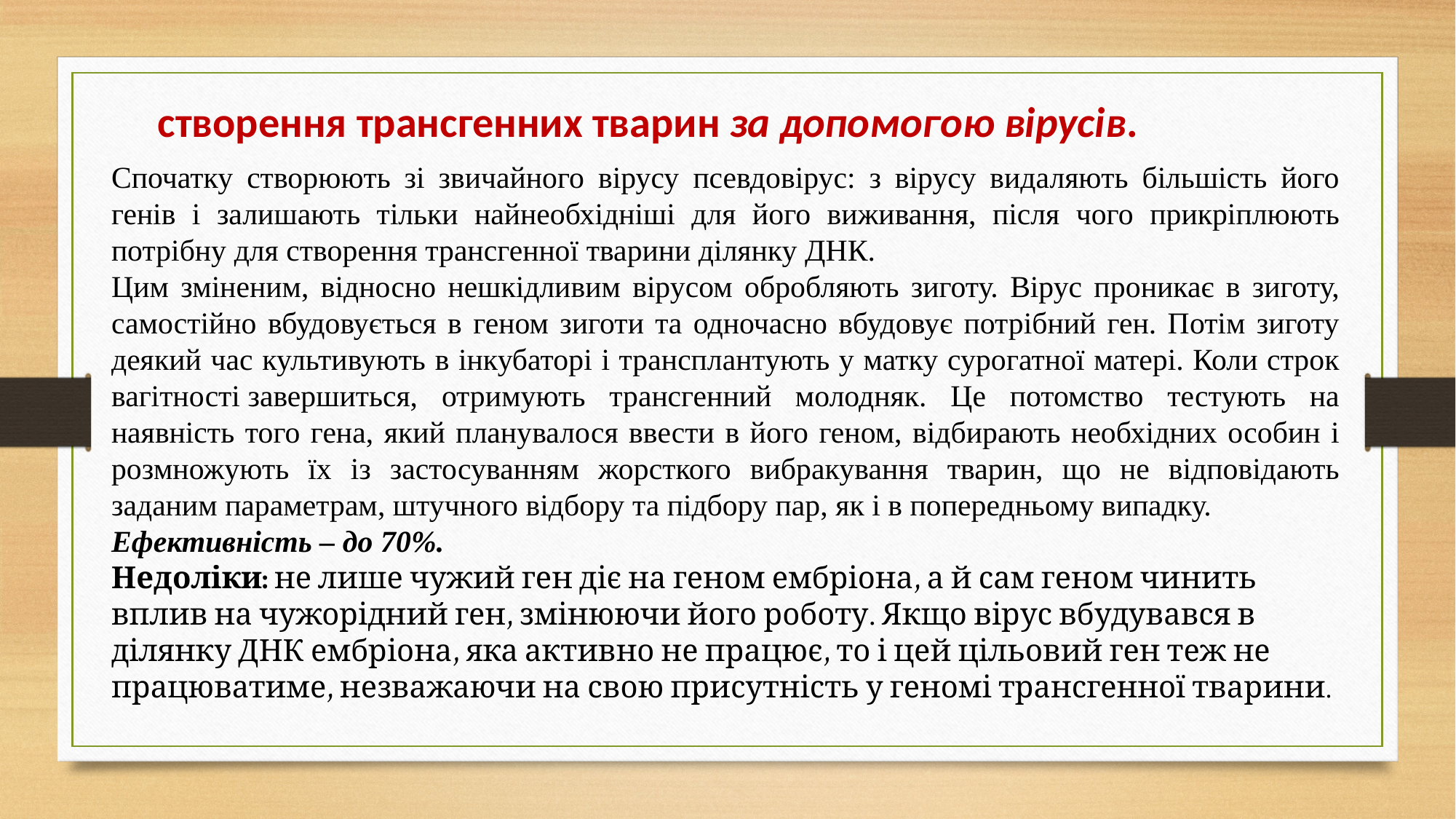

створення трансгенних тварин за допомогою вірусів.
Спочатку створюють зі звичайного вірусу псевдовірус: з вірусу видаляють більшість його генів і залишають тільки найнеобхідніші для його виживання, після чого прикріплюють потрібну для створення трансгенної тварини ділянку ДНК.
Цим зміненим, відносно нешкідливим вірусом обробляють зиготу. Вірус проникає в зиготу, самостійно вбудовується в геном зиготи та одночасно вбудовує потрібний ген. Потім зиготу деякий час культивують в інкубаторі і трансплантують у матку сурогатної матері. Коли строк вагітності завершиться, отримують трансгенний молодняк. Це потомство тестують на наявність того гена, який планувалося ввести в його геном, відбирають необхідних особин і розмножують їх із застосуванням жорсткого вибракування тварин, що не відповідають заданим параметрам, штучного відбору та підбору пар, як і в попередньому випадку.
Ефективність – до 70%.
Недоліки: не лише чужий ген діє на геном ембріона, а й сам геном чинить вплив на чужорідний ген, змінюючи його роботу. Якщо вірус вбудувався в ділянку ДНК ембріона, яка активно не працює, то і цей цільовий ген теж не працюватиме, незважаючи на свою присутність у геномі трансгенної тварини.